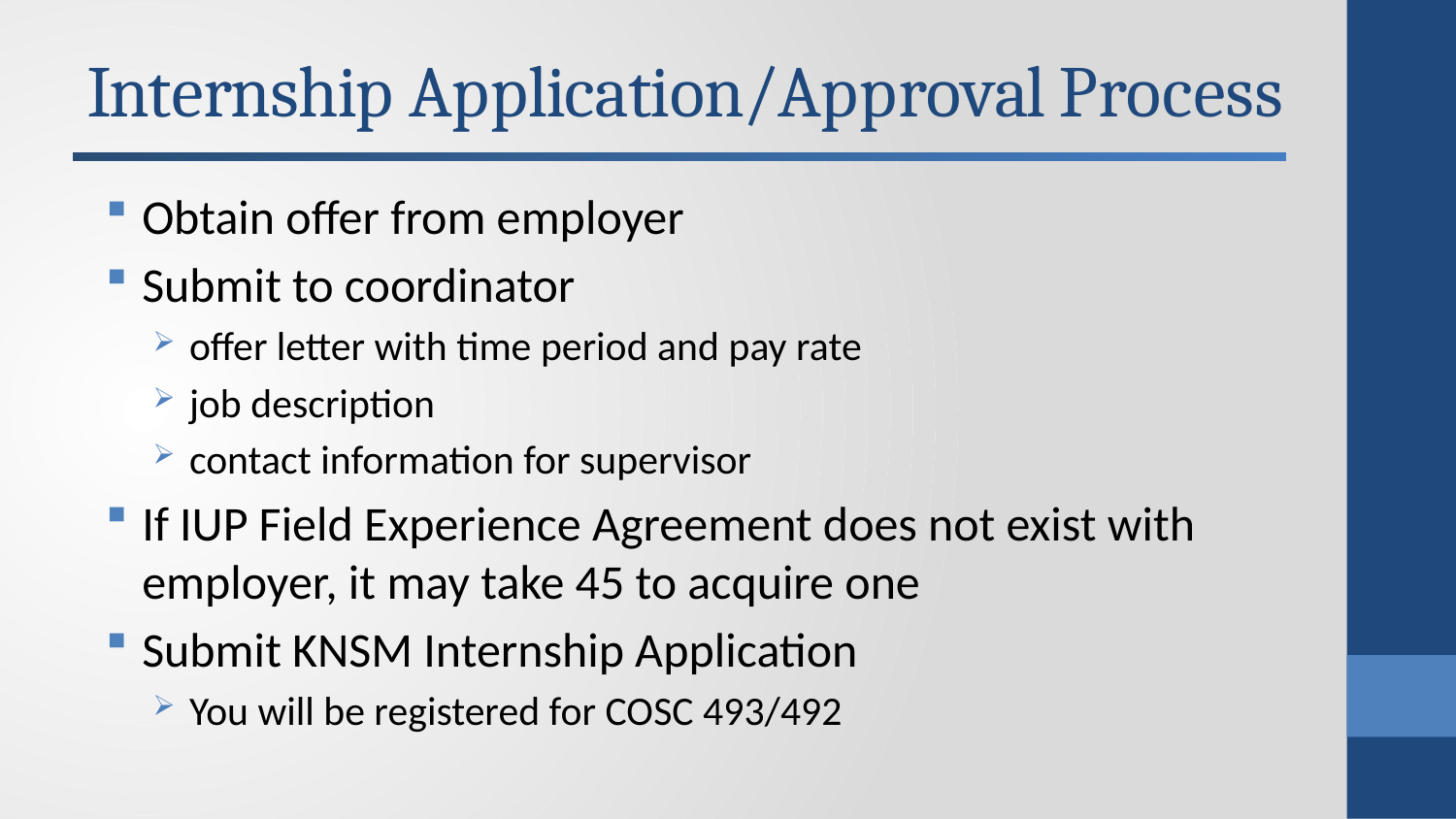

# Internship Application/Approval Process
Obtain offer from employer
Submit to coordinator
offer letter with time period and pay rate
job description
contact information for supervisor
If IUP Field Experience Agreement does not exist with employer, it may take 45 to acquire one
Submit KNSM Internship Application
You will be registered for COSC 493/492